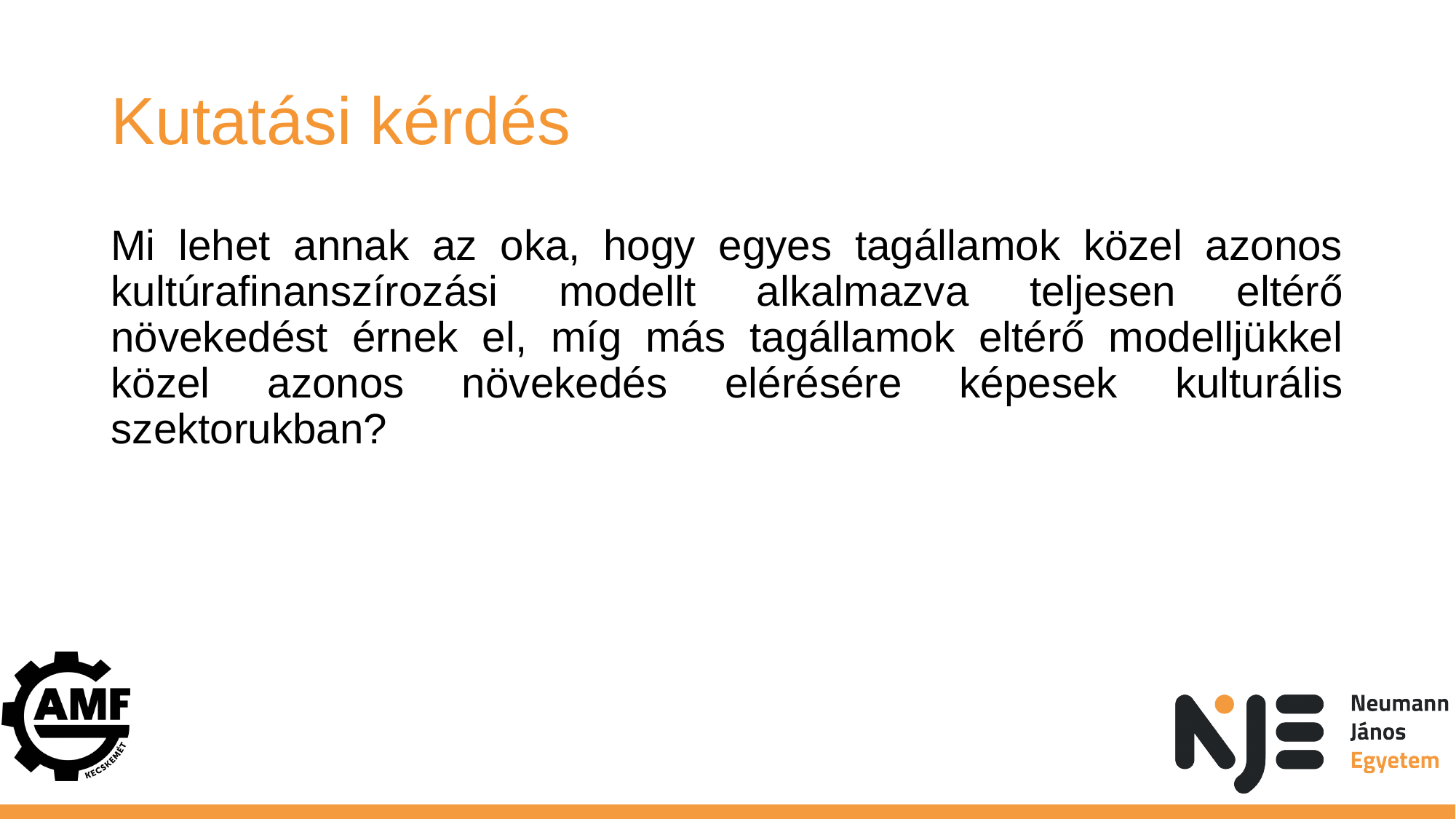

# Kutatási kérdés
Mi lehet annak az oka, hogy egyes tagállamok közel azonos kultúrafinanszírozási modellt alkalmazva teljesen eltérő növekedést érnek el, míg más tagállamok eltérő modelljükkel közel azonos növekedés elérésére képesek kulturális szektorukban?